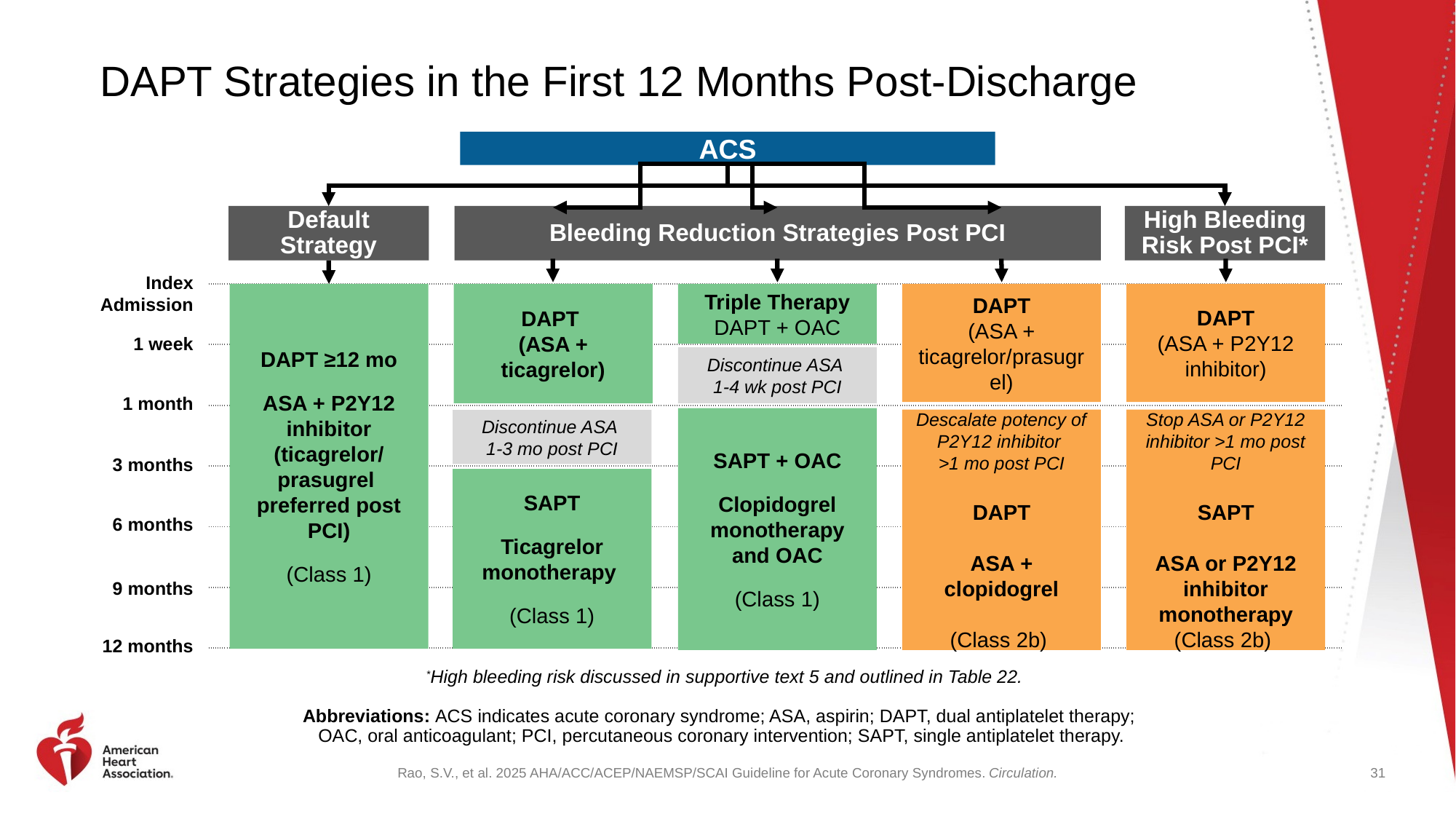

# DAPT Strategies in the First 12 Months Post-Discharge

ACS
Default Strategy
Bleeding Reduction Strategies Post PCI
High Bleeding Risk Post PCI*
Index Admission
DAPT ≥12 mo
ASA + P2Y12 inhibitor (ticagrelor/
prasugrel
preferred post PCI)
(Class 1)
DAPT
(ASA + P2Y12 inhibitor)
DAPT
(ASA + ticagrelor)
Triple Therapy
DAPT + OAC
DAPT
(ASA + ticagrelor/prasugrel)
|  |  |  |  |  |  |
| --- | --- | --- | --- | --- | --- |
|  |  |  |  |  |  |
|  |  |  |  |  |  |
|  |  |  |  |  |  |
|  |  |  |  |  |  |
|  |  |  |  |  |  |
1 week
Discontinue ASA
1-4 wk post PCI
1 month
SAPT + OAC
Clopidogrel monotherapy and OAC
(Class 1)
Descalate potency of P2Y12 inhibitor
>1 mo post PCI

DAPT

ASA + clopidogrel
(Class 2b)
Stop ASA or P2Y12 inhibitor >1 mo post PCI

SAPT

ASA or P2Y12 inhibitor monotherapy
(Class 2b)
Discontinue ASA
1-3 mo post PCI
3 months
SAPT
Ticagrelor monotherapy
(Class 1)
6 months
9 months
12 months
*High bleeding risk discussed in supportive text 5 and outlined in Table 22.
Abbreviations: ACS indicates acute coronary syndrome; ASA, aspirin; DAPT, dual antiplatelet therapy;
OAC, oral anticoagulant; PCI, percutaneous coronary intervention; SAPT, single antiplatelet therapy.
31